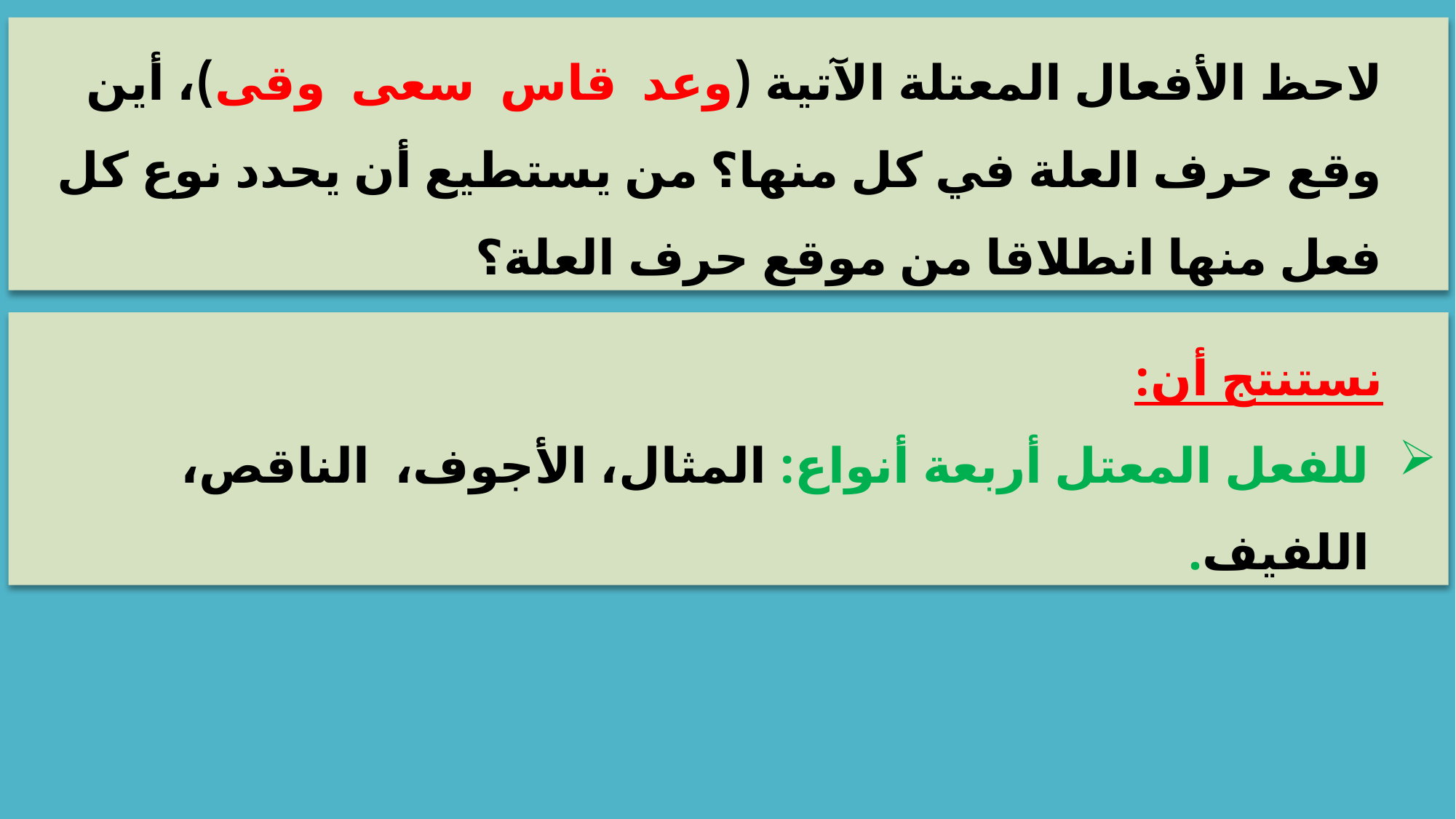

لاحظ الأفعال المعتلة الآتية (وعد  قاس  سعى  وقى)، أين وقع حرف العلة في كل منها؟ من يستطيع أن يحدد نوع كل فعل منها انطلاقا من موقع حرف العلة؟
نستنتج أن:
للفعل المعتل أربعة أنواع: المثال، الأجوف،  الناقص، اللفيف.